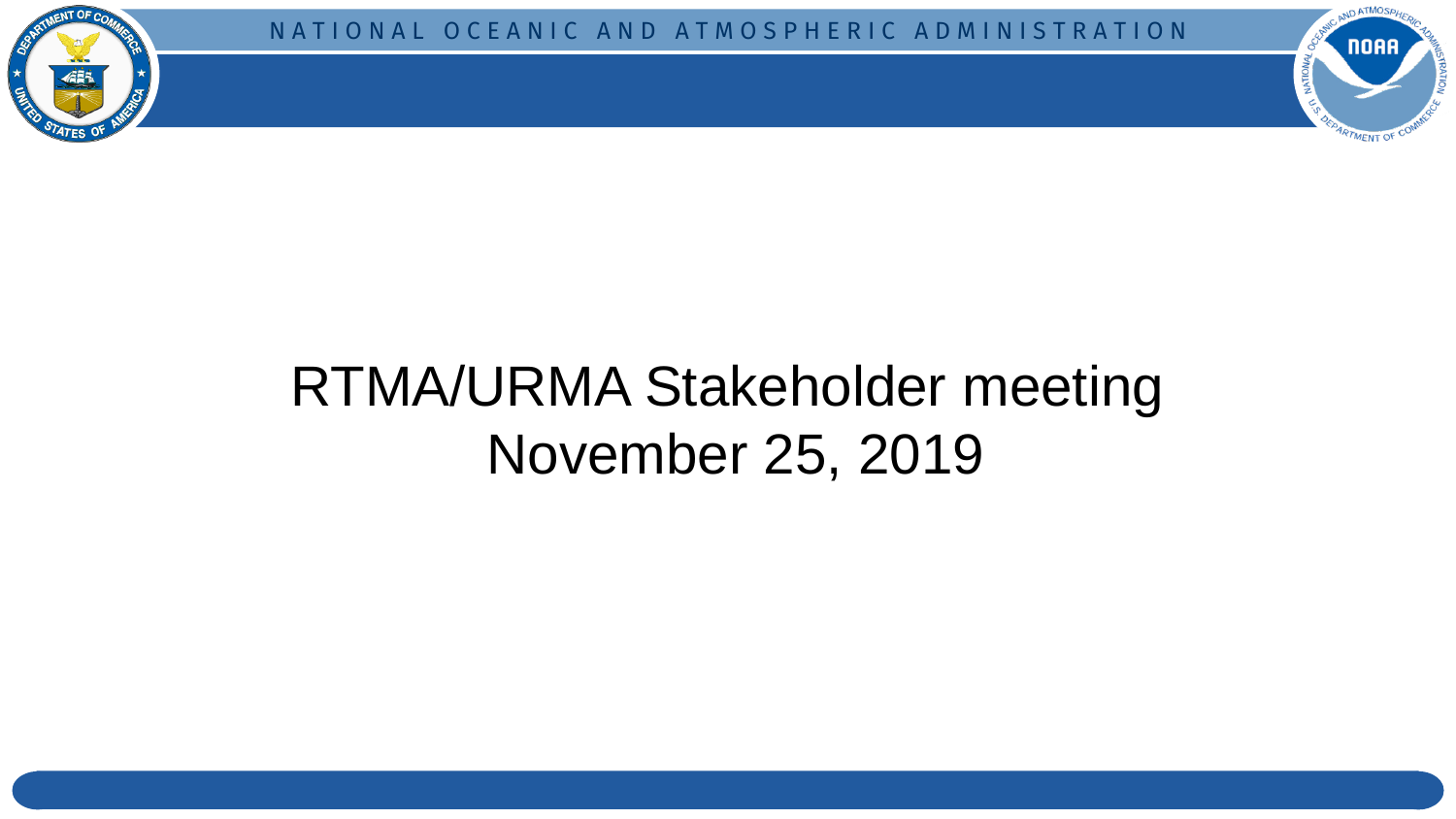

#
RTMA/URMA Stakeholder meeting
 November 25, 2019